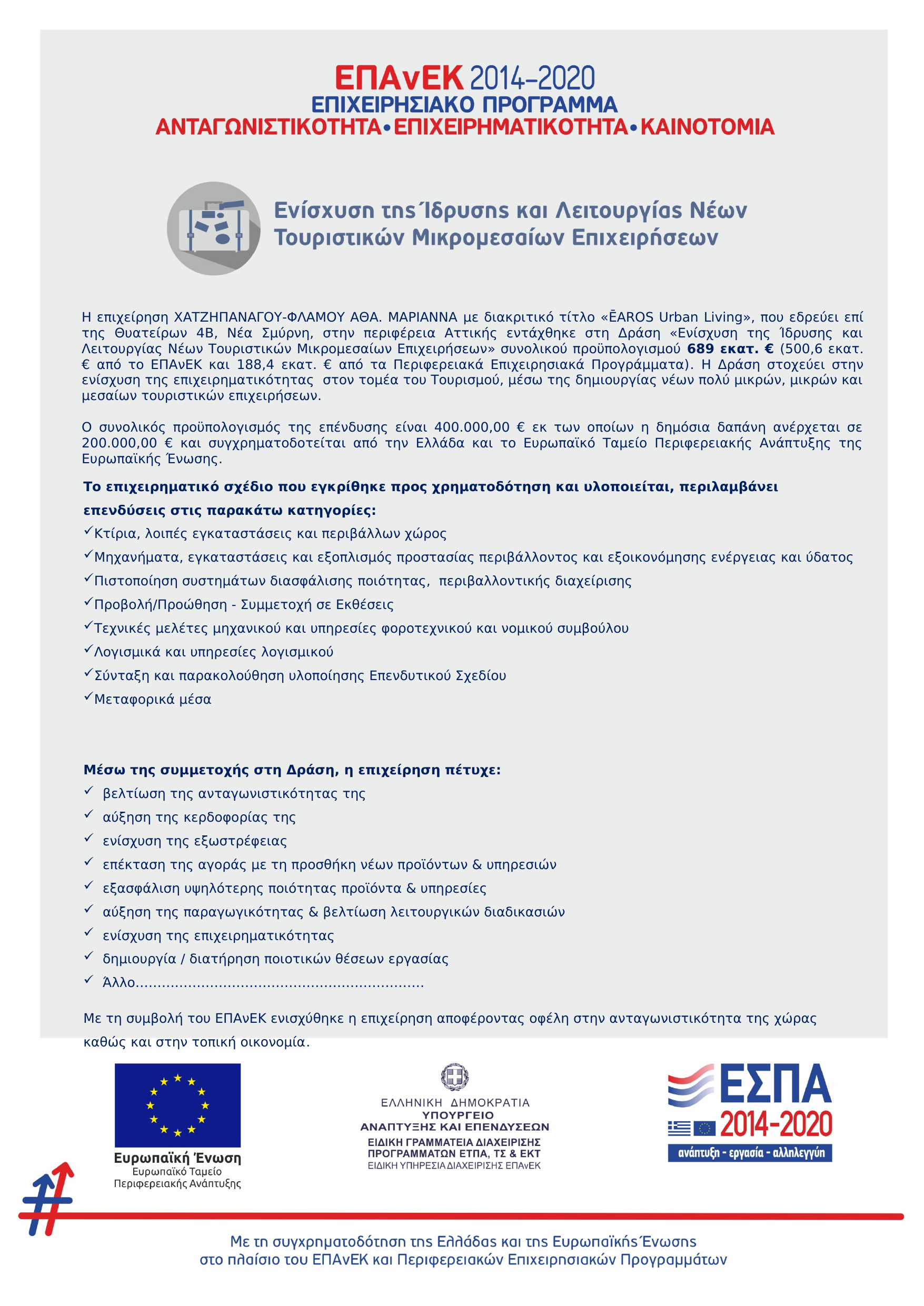

Η επιχείρηση ΧΑΤΖΗΠΑΝΑΓΟΥ-ΦΛΑΜΟΥ ΑΘΑ. ΜΑΡΙΑΝΝΑ με διακριτικό τίτλο «ĒAROS Urban Living», που εδρεύει επί της Θυατείρων 4B, Νέα Σμύρνη, στην περιφέρεια Αττικής εντάχθηκε στη Δράση «Ενίσχυση της Ίδρυσης και Λειτουργίας Νέων Τουριστικών Μικρομεσαίων Επιχειρήσεων» συνολικού προϋπολογισμού 689 εκατ. € (500,6 εκατ. € από το ΕΠΑνΕΚ και 188,4 εκατ. € από τα Περιφερειακά Επιχειρησιακά Προγράμματα). Η Δράση στοχεύει στην ενίσχυση της επιχειρηματικότητας  στον τομέα του Τουρισμού, μέσω της δημιουργίας νέων πολύ μικρών, μικρών και μεσαίων τουριστικών επιχειρήσεων.

Ο συνολικός προϋπολογισμός της επένδυσης είναι 400.000,00 € εκ των οποίων η δημόσια δαπάνη ανέρχεται σε 200.000,00 € και συγχρηματοδοτείται από την Ελλάδα και το Ευρωπαϊκό Ταμείο Περιφερειακής Ανάπτυξης της Ευρωπαϊκής Ένωσης.
Το επιχειρηματικό σχέδιο που εγκρίθηκε προς χρηματοδότηση και υλοποιείται, περιλαμβάνει επενδύσεις στις παρακάτω κατηγορίες:
Κτίρια, λοιπές εγκαταστάσεις και περιβάλλων χώρος
Μηχανήματα, εγκαταστάσεις και εξοπλισμός προστασίας περιβάλλοντος και εξοικονόμησης ενέργειας και ύδατος
Πιστοποίηση συστημάτων διασφάλισης ποιότητας,  περιβαλλοντικής διαχείρισης
Προβολή/Προώθηση - Συμμετοχή σε Εκθέσεις
Τεχνικές μελέτες μηχανικού και υπηρεσίες φοροτεχνικού και νομικού συμβούλου
Λογισμικά και υπηρεσίες λογισμικού
Σύνταξη και παρακολούθηση υλοποίησης Επενδυτικού Σχεδίου
Μεταφορικά μέσα

Μέσω της συμμετοχής στη Δράση, η επιχείρηση πέτυχε:
  βελτίωση της ανταγωνιστικότητας της
  αύξηση της κερδοφορίας της
  ενίσχυση της εξωστρέφειας
  επέκταση της αγοράς με τη προσθήκη νέων προϊόντων & υπηρεσιών
  εξασφάλιση υψηλότερης ποιότητας προϊόντα & υπηρεσίες
  αύξηση της παραγωγικότητας & βελτίωση λειτουργικών διαδικασιών
  ενίσχυση της επιχειρηματικότητας
  δημιουργία / διατήρηση ποιοτικών θέσεων εργασίας
  Άλλο…………………………………………………………

Με τη συμβολή του ΕΠΑνΕΚ ενισχύθηκε η επιχείρηση αποφέροντας οφέλη στην ανταγωνιστικότητα της χώρας καθώς και στην τοπική οικονομία.